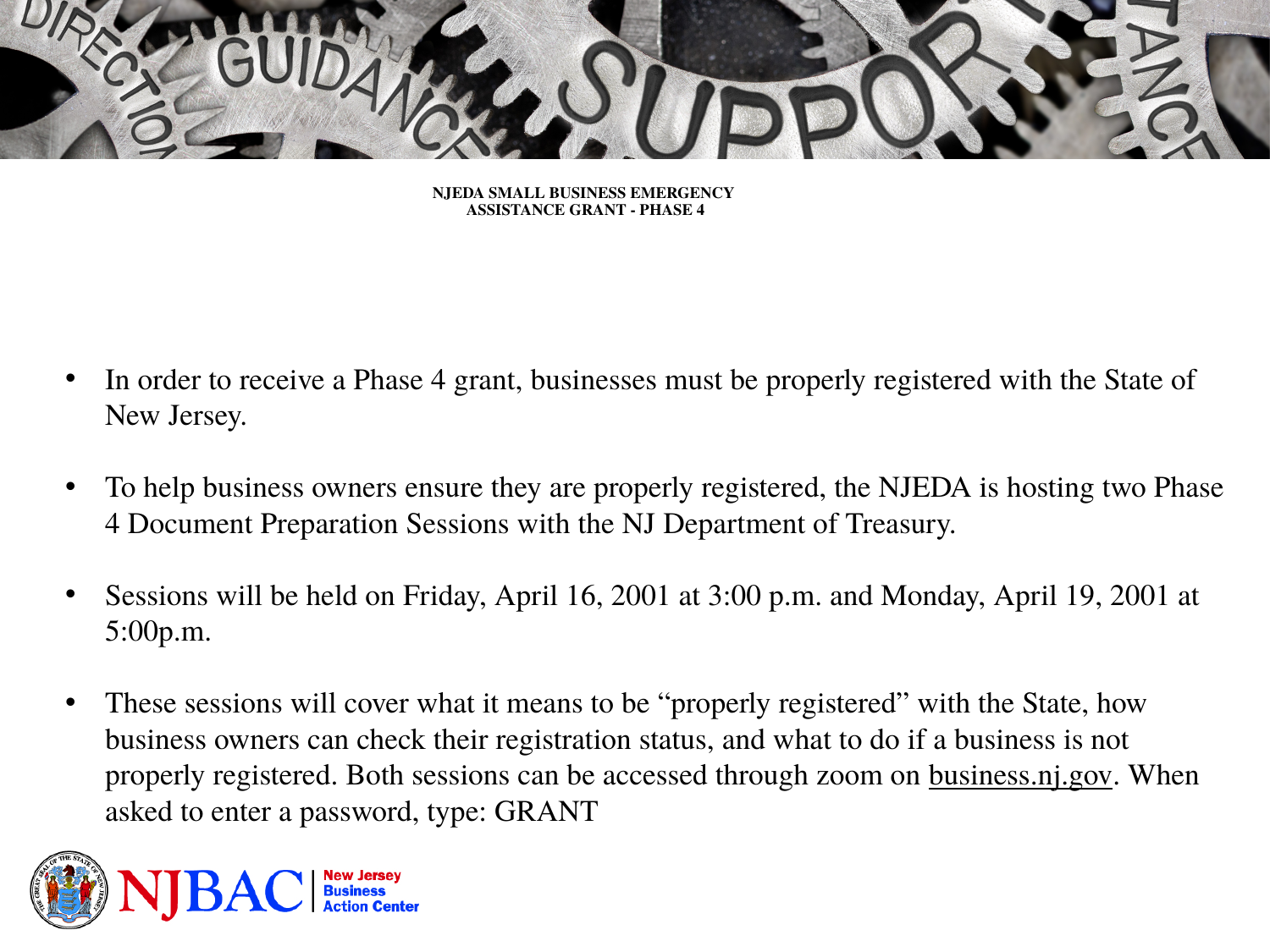

# NJEDA SMALL BUSINESS EMERGENCY ASSISTANCE GRANT - PHASE 4

In order to receive a Phase 4 grant, businesses must be properly registered with the State of New Jersey.

To help business owners ensure they are properly registered, the NJEDA is hosting two Phase 4 Document Preparation Sessions with the NJ Department of Treasury.

‍Sessions will be held on Friday, April 16, 2001 at 3:00 p.m. and Monday, April 19, 2001 at 5:00p.m.

These sessions will cover what it means to be “properly registered” with the State, how business owners can check their registration status, and what to do if a business is not properly registered. Both sessions can be accessed through zoom on business.nj.gov. When asked to enter a password, type: GRANT